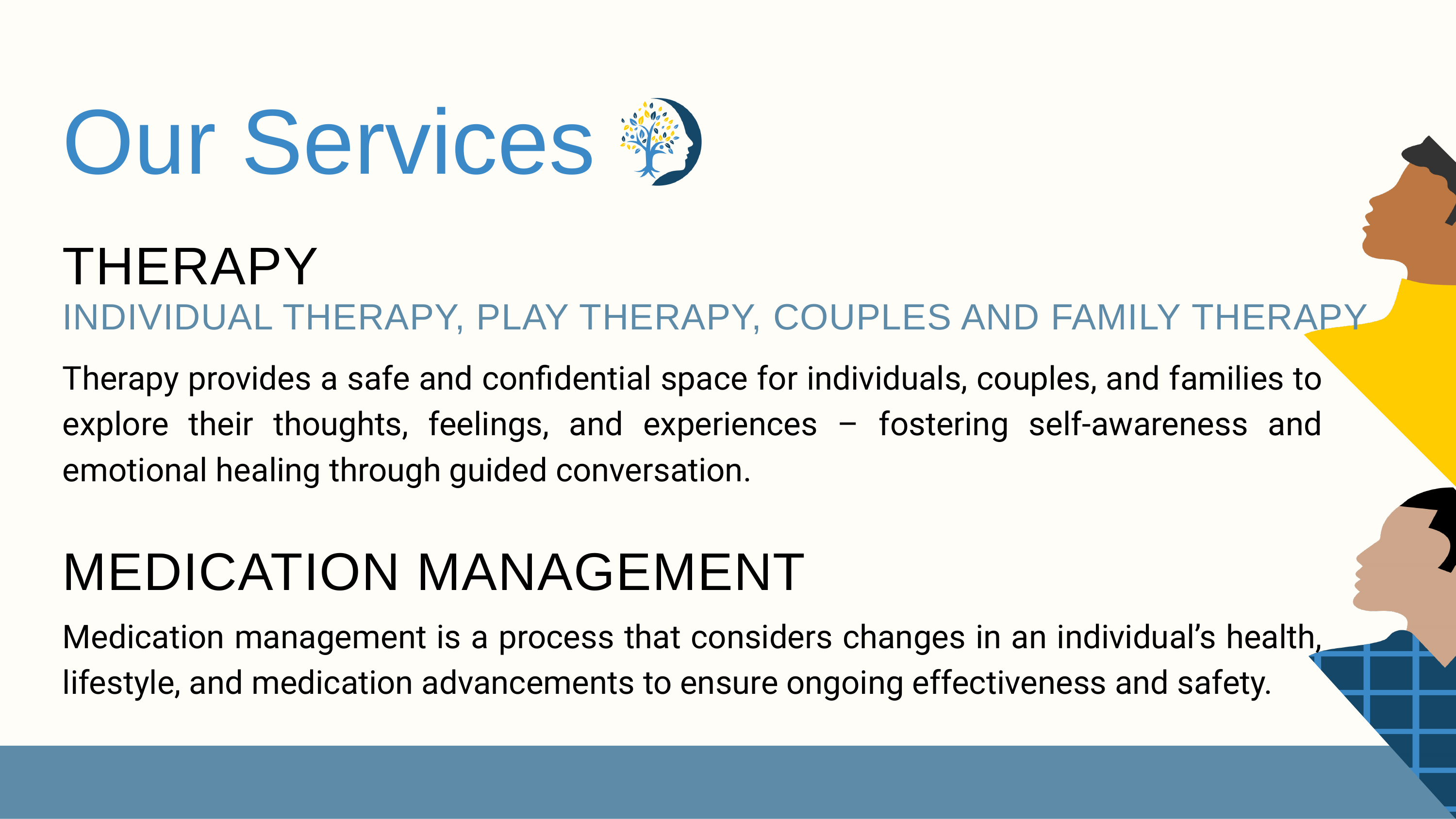

Our Services

THERAPY
INDIVIDUAL THERAPY, PLAY THERAPY, COUPLES AND FAMILY THERAPY
Therapy provides a safe and confidential space for individuals, couples, and families to explore their thoughts, feelings, and experiences – fostering self-awareness and emotional healing through guided conversation.

MEDICATION MANAGEMENT
Medication management is a process that considers changes in an individual’s health, lifestyle, and medication advancements to ensure ongoing effectiveness and safety.